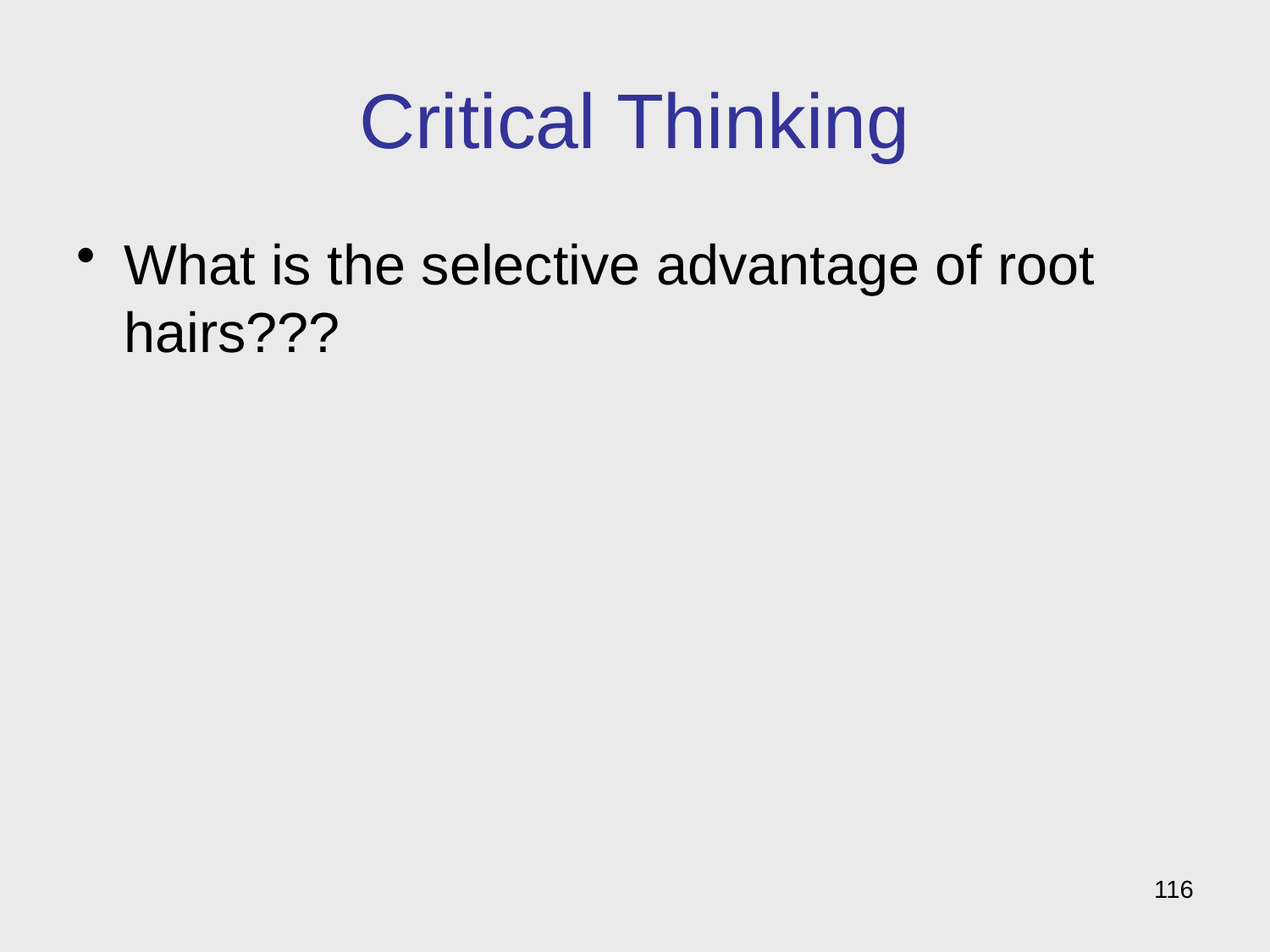

# Critical Thinking
What is the selective advantage of root hairs???
116